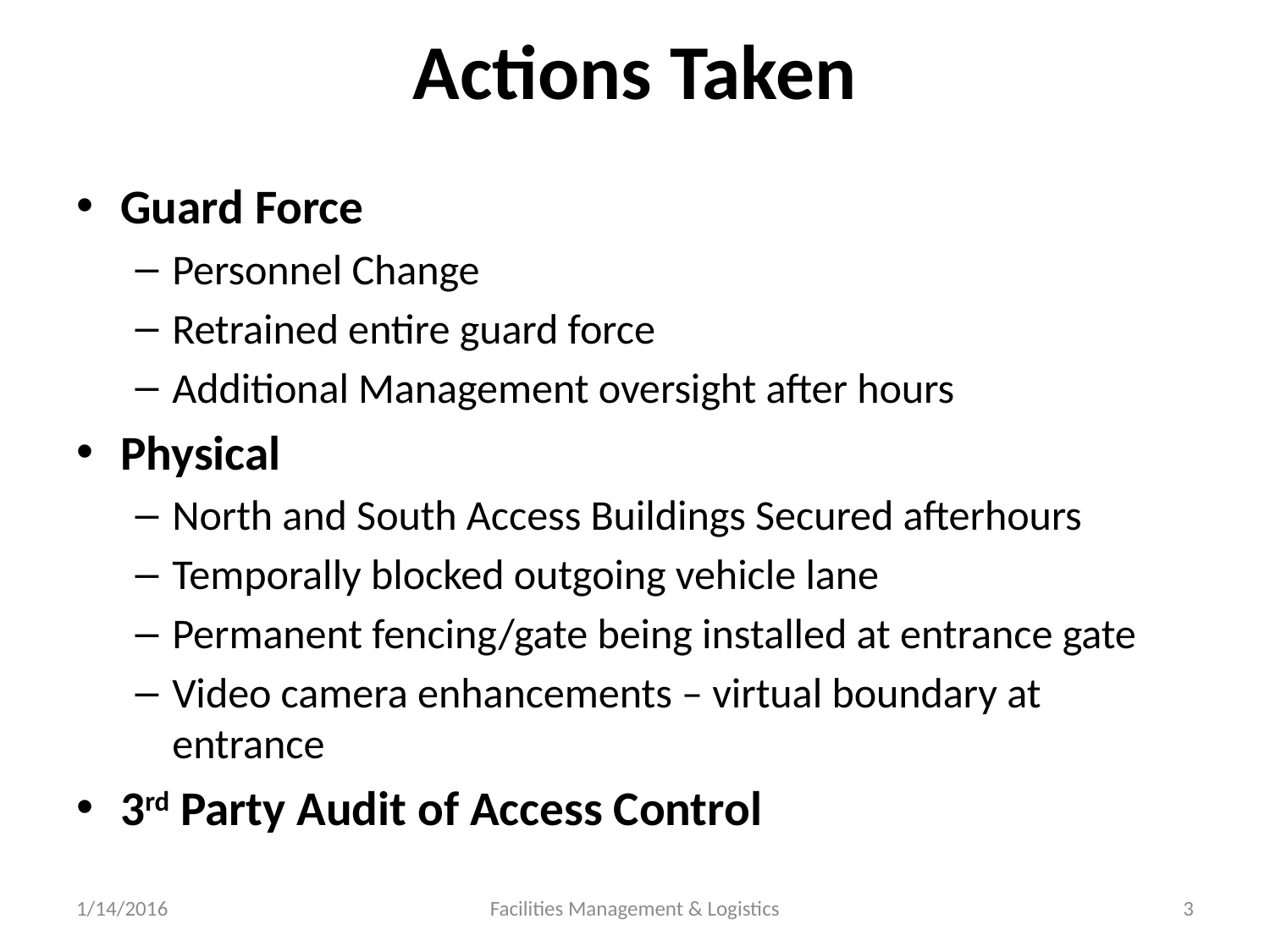

# Actions Taken
Guard Force
Personnel Change
Retrained entire guard force
Additional Management oversight after hours
Physical
North and South Access Buildings Secured afterhours
Temporally blocked outgoing vehicle lane
Permanent fencing/gate being installed at entrance gate
Video camera enhancements – virtual boundary at entrance
3rd Party Audit of Access Control
1/14/2016
Facilities Management & Logistics
3